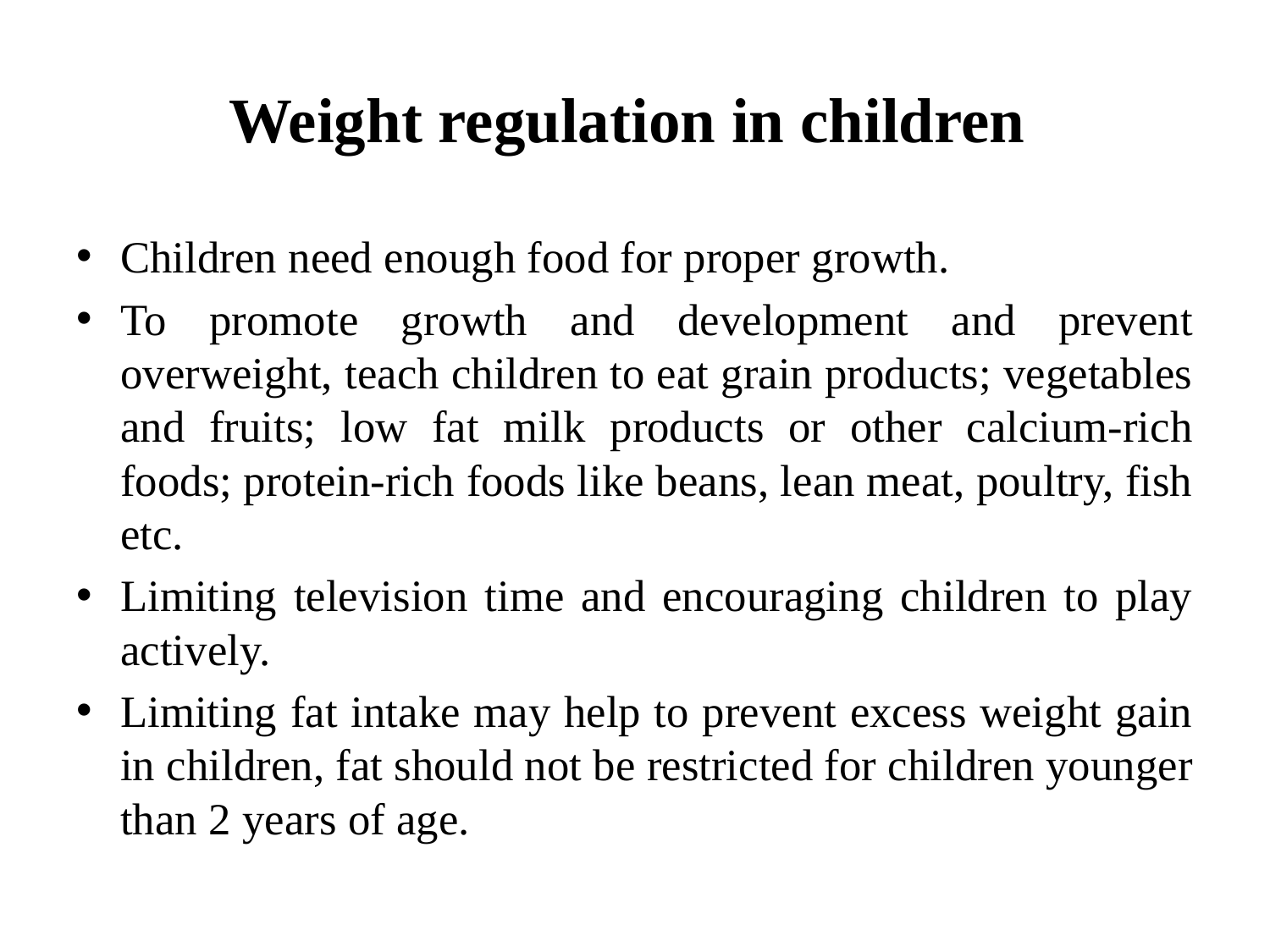

# Weight regulation in children
Children need enough food for proper growth.
To promote growth and development and prevent overweight, teach children to eat grain products; vegetables and fruits; low fat milk products or other calcium-rich foods; protein-rich foods like beans, lean meat, poultry, fish etc.
Limiting television time and encouraging children to play actively.
Limiting fat intake may help to prevent excess weight gain in children, fat should not be restricted for children younger than 2 years of age.